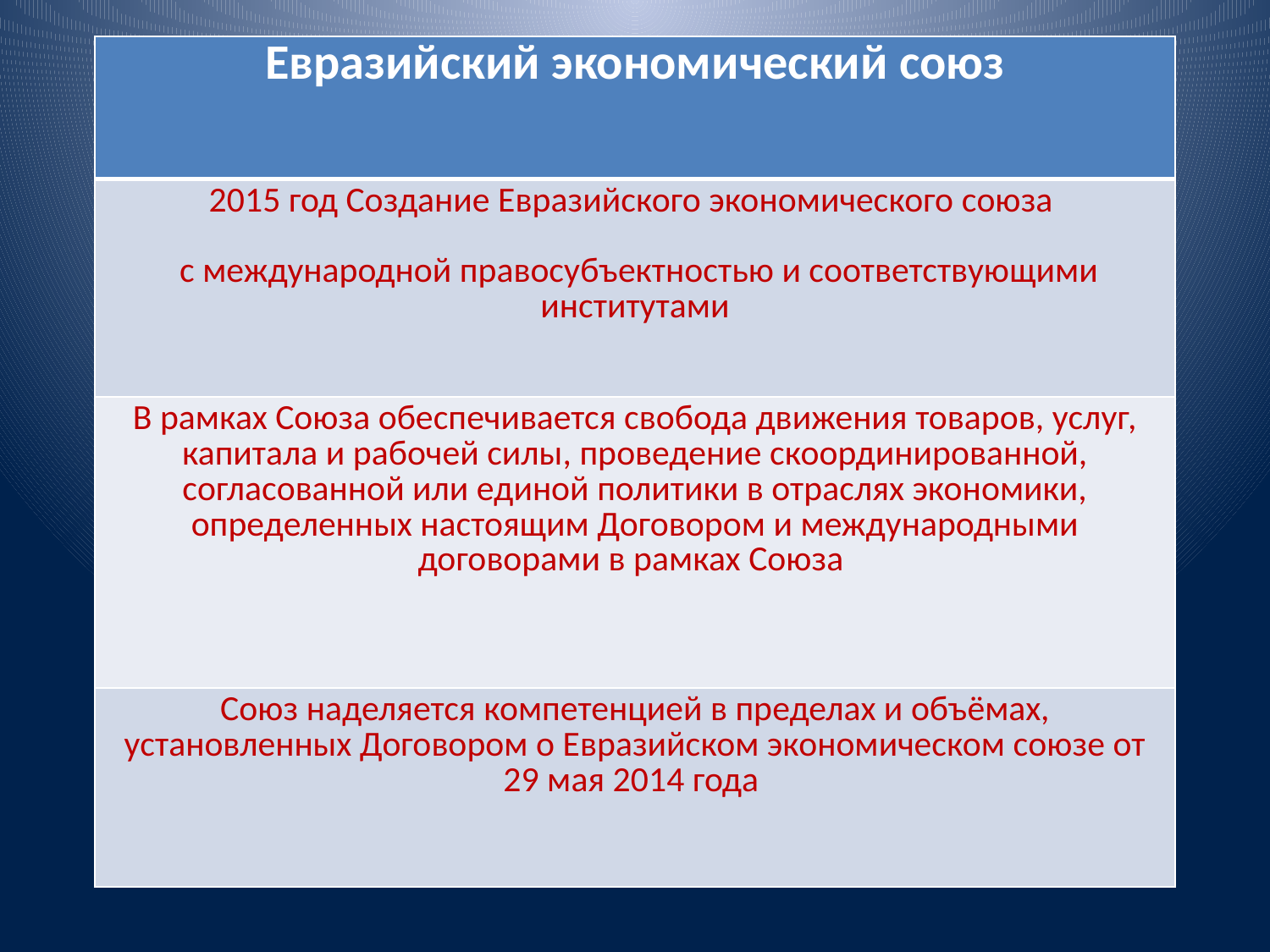

| Евразийский экономический союз |
| --- |
| 2015 год Создание Евразийского экономического союза с международной правосубъектностью и соответствующими институтами |
| В рамках Союза обеспечивается свобода движения товаров, услуг, капитала и рабочей силы, проведение скоординированной, согласованной или единой политики в отраслях экономики, определенных настоящим Договором и международными договорами в рамках Союза |
| Союз наделяется компетенцией в пределах и объёмах, установленных Договором о Евразийском экономическом союзе от 29 мая 2014 года |